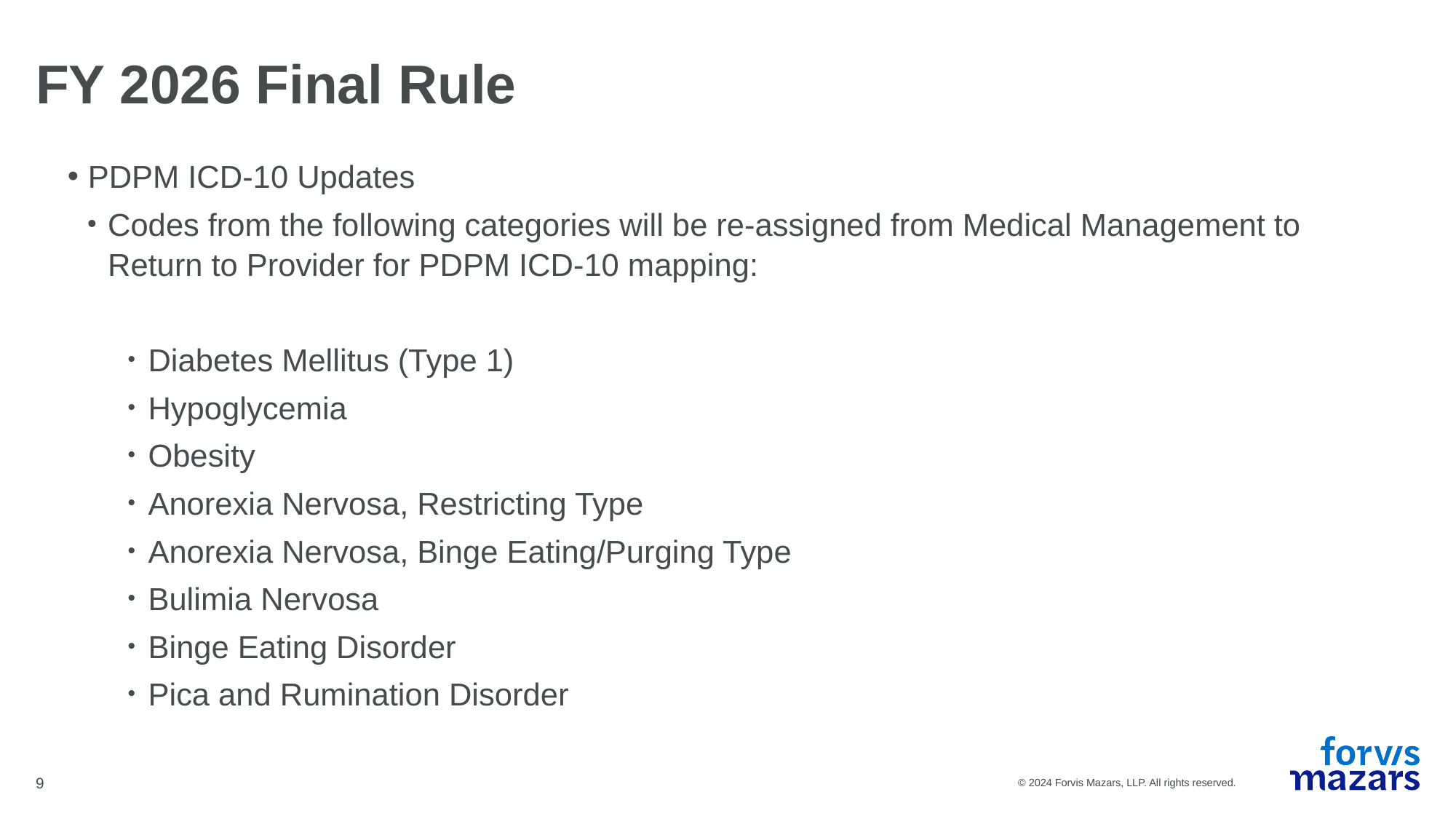

# FY 2026 Final Rule
PDPM ICD-10 Updates
Codes from the following categories will be re-assigned from Medical Management to Return to Provider for PDPM ICD-10 mapping:

Diabetes Mellitus (Type 1)
Hypoglycemia
Obesity
Anorexia Nervosa, Restricting Type
Anorexia Nervosa, Binge Eating/Purging Type
Bulimia Nervosa
Binge Eating Disorder
Pica and Rumination Disorder

9